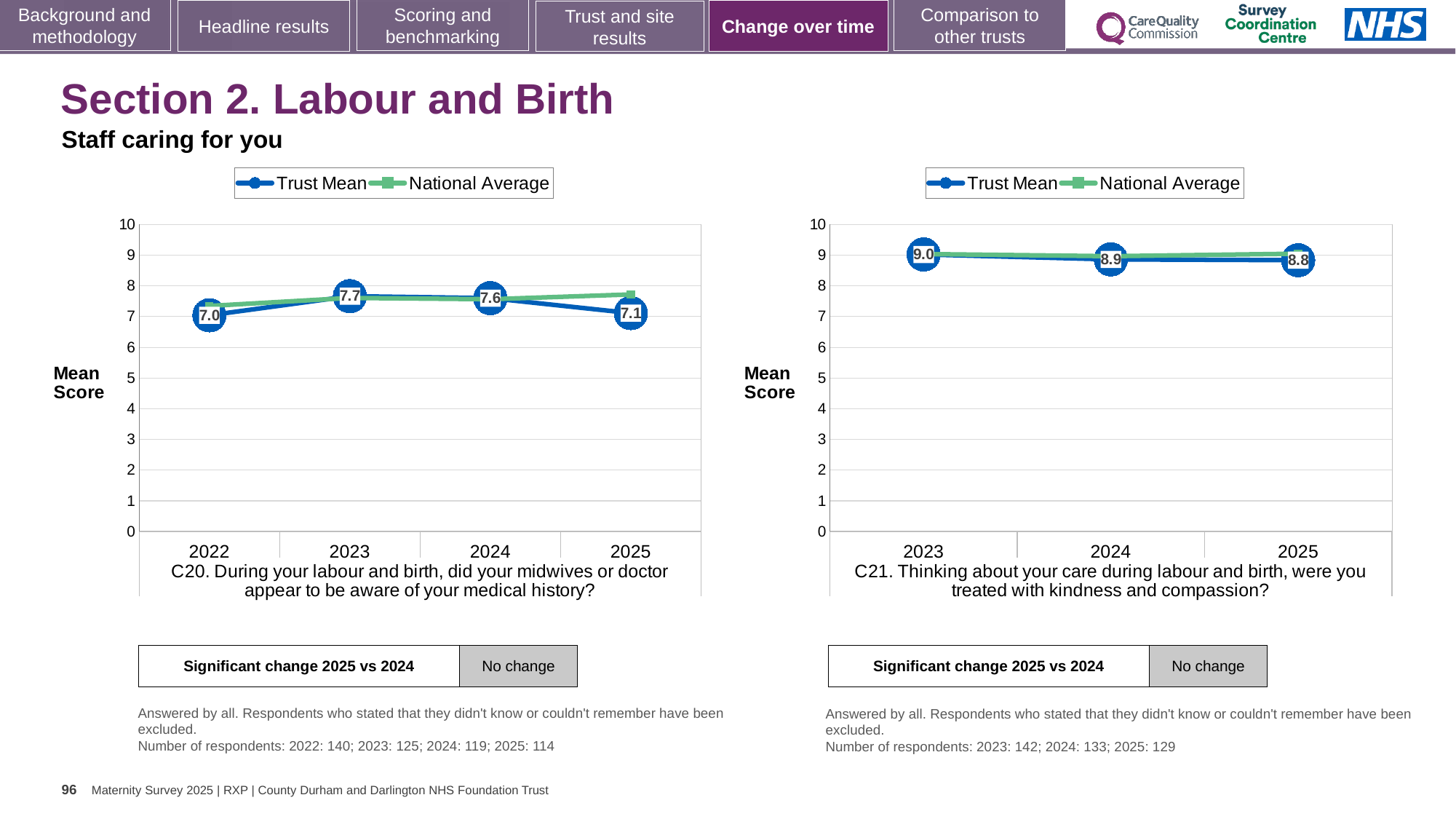

# Section 2. Labour and Birth
Staff caring for you

### Chart

| Category | Trust Mean | National Average |
|---|---|---|
| 2022 | 7.041685343817274 | 7.346653180954848 |
| 2023 | 7.663814062075847 | 7.606904854114396 |
| 2024 | 7.601054428550396 | 7.564923219461404 |
| 2025 | 7.112916048287095 | 7.720061094115055 |

### Chart

| Category | Trust Mean | National Average |
|---|---|---|
| 2023 | 9.021480046024314 | 9.034909252920883 |
| 2024 | 8.860703012507258 | 8.964978293056308 |
| 2025 | 8.834964594467959 | 9.045707248192983 |
| Significant change 2025 vs 2024 | No change |
| --- | --- |
| Significant change 2025 vs 2024 | No change |
| --- | --- |
Answered by all. Respondents who stated that they didn't know or couldn't remember have been excluded.
Number of respondents: 2022: 140; 2023: 125; 2024: 119; 2025: 114
Answered by all. Respondents who stated that they didn't know or couldn't remember have been excluded.
Number of respondents: 2023: 142; 2024: 133; 2025: 129
96